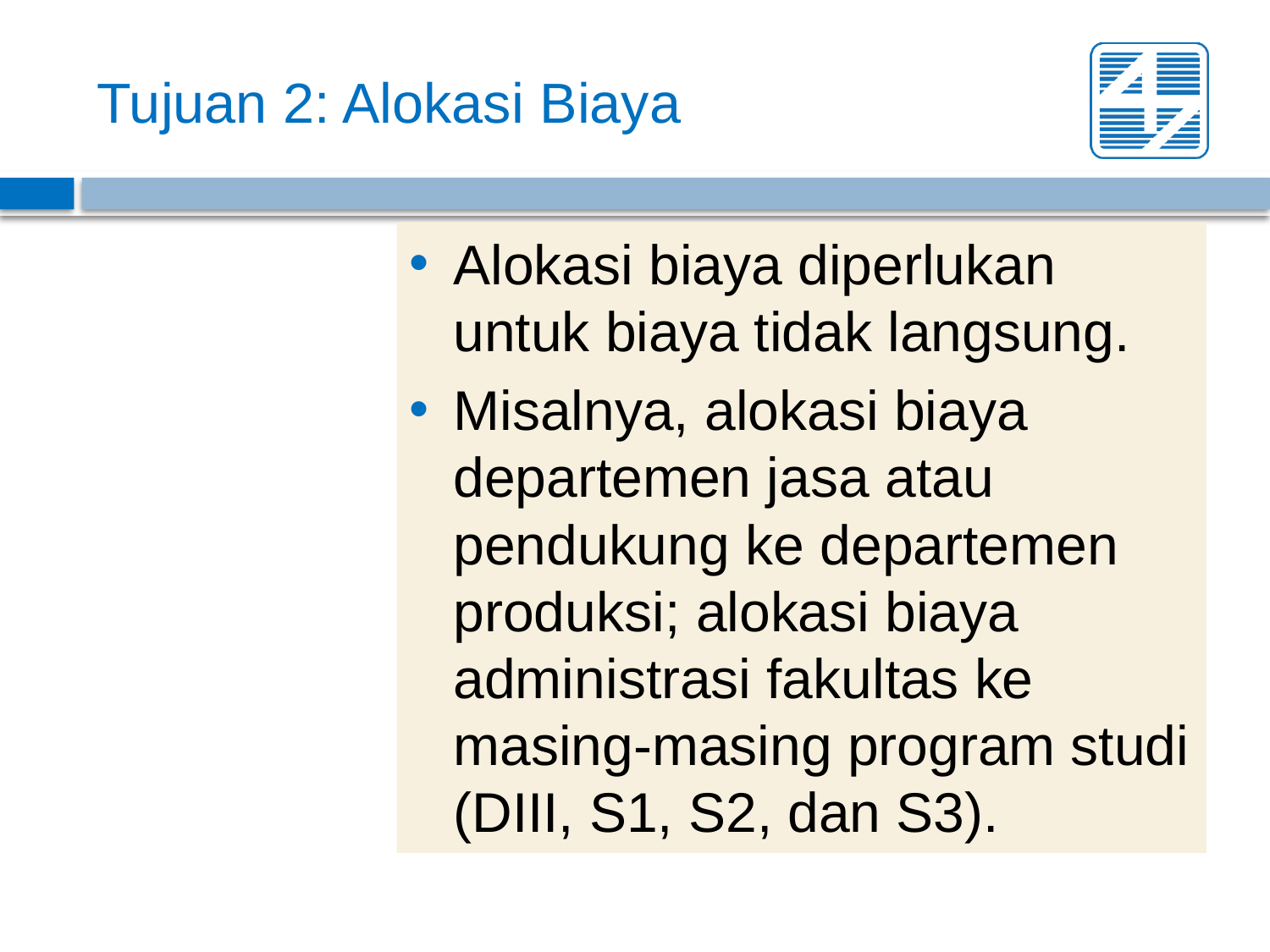

# Tujuan 2: Alokasi Biaya
Alokasi biaya diperlukan untuk biaya tidak langsung.
Misalnya, alokasi biaya departemen jasa atau pendukung ke departemen produksi; alokasi biaya administrasi fakultas ke masing-masing program studi (DIII, S1, S2, dan S3).